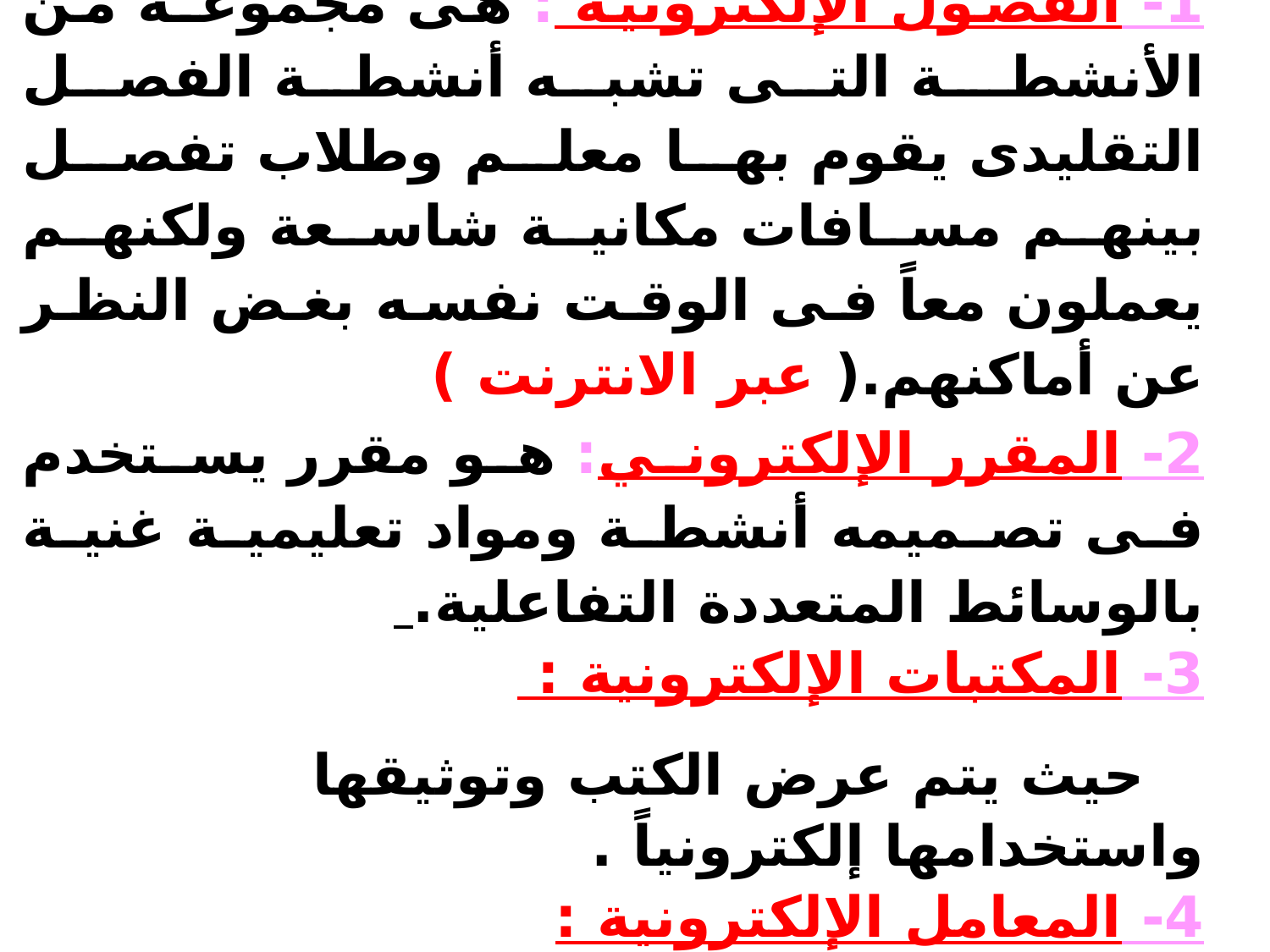

وحدات المدرسـة الإلكترونية

1- الفصول الإلكترونية : هى مجموعـة من الأنشطـة التى تشبه أنشطة الفصل التقليدى يقوم بها معلم وطلاب تفصل بينهم مسافات مكانية شاسعة ولكنهم يعملون معاً فى الوقت نفسه بغض النظر عن أماكنهم.( عبر الانترنت )

2- المقرر الإلكتروني: هو مقرر يستخدم فى تصميمه أنشطة ومواد تعليمية غنية بالوسائط المتعددة التفاعلية.
3- المكتبات الإلكترونية :

   حيث يتم عرض الكتب وتوثيقها واستخدامها إلكترونياً .
4- المعامل الإلكترونية :

    يتوافر بالمدرسة الإلكترونية العديد من المعامل الإلكترونية.